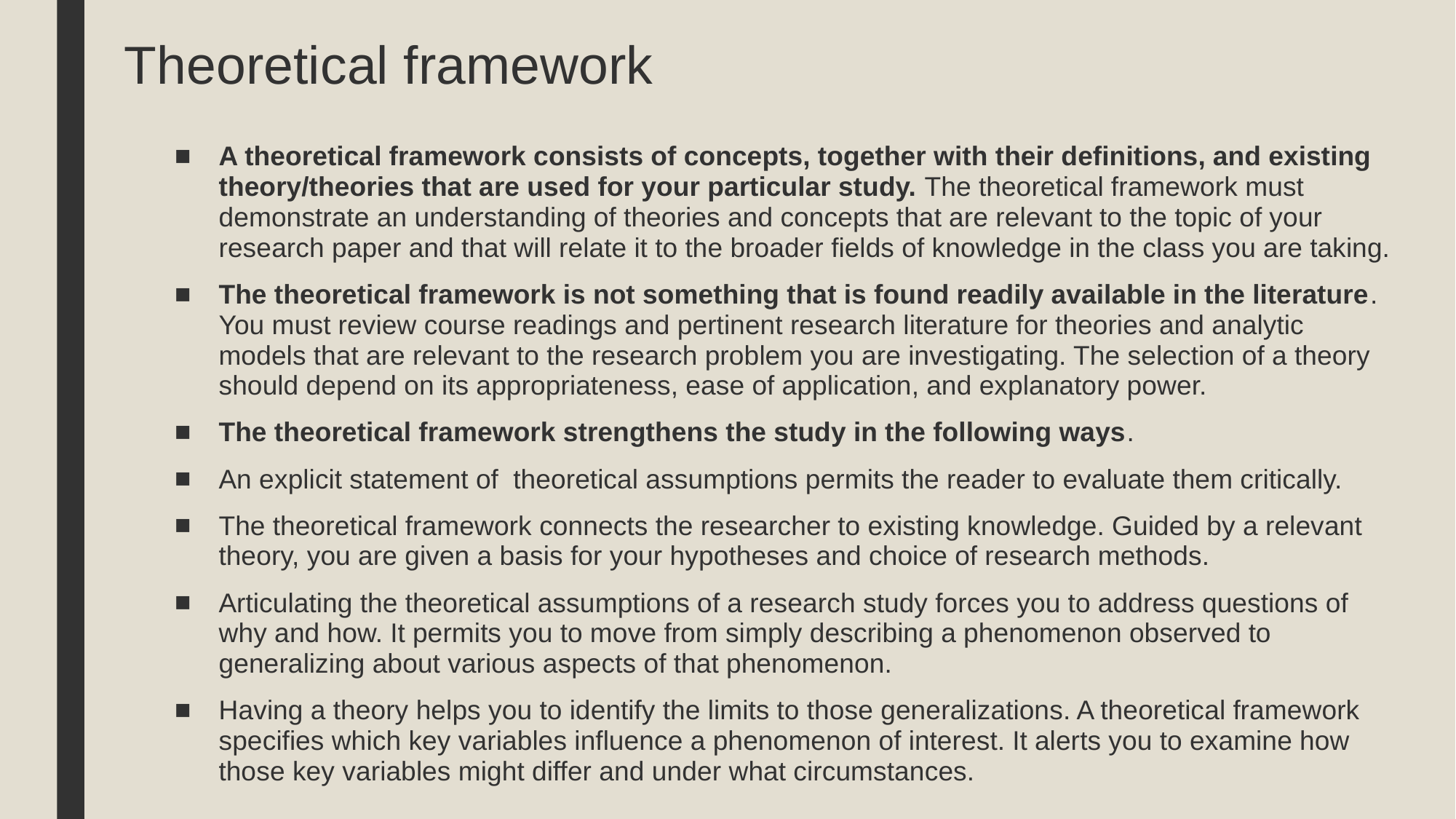

# Theoretical framework
A theoretical framework consists of concepts, together with their definitions, and existing theory/theories that are used for your particular study. The theoretical framework must demonstrate an understanding of theories and concepts that are relevant to the topic of your  research paper and that will relate it to the broader fields of knowledge in the class you are taking.
The theoretical framework is not something that is found readily available in the literature. You must review course readings and pertinent research literature for theories and analytic models that are relevant to the research problem you are investigating. The selection of a theory should depend on its appropriateness, ease of application, and explanatory power.
The theoretical framework strengthens the study in the following ways.
An explicit statement of  theoretical assumptions permits the reader to evaluate them critically.
The theoretical framework connects the researcher to existing knowledge. Guided by a relevant theory, you are given a basis for your hypotheses and choice of research methods.
Articulating the theoretical assumptions of a research study forces you to address questions of why and how. It permits you to move from simply describing a phenomenon observed to generalizing about various aspects of that phenomenon.
Having a theory helps you to identify the limits to those generalizations. A theoretical framework specifies which key variables influence a phenomenon of interest. It alerts you to examine how those key variables might differ and under what circumstances.